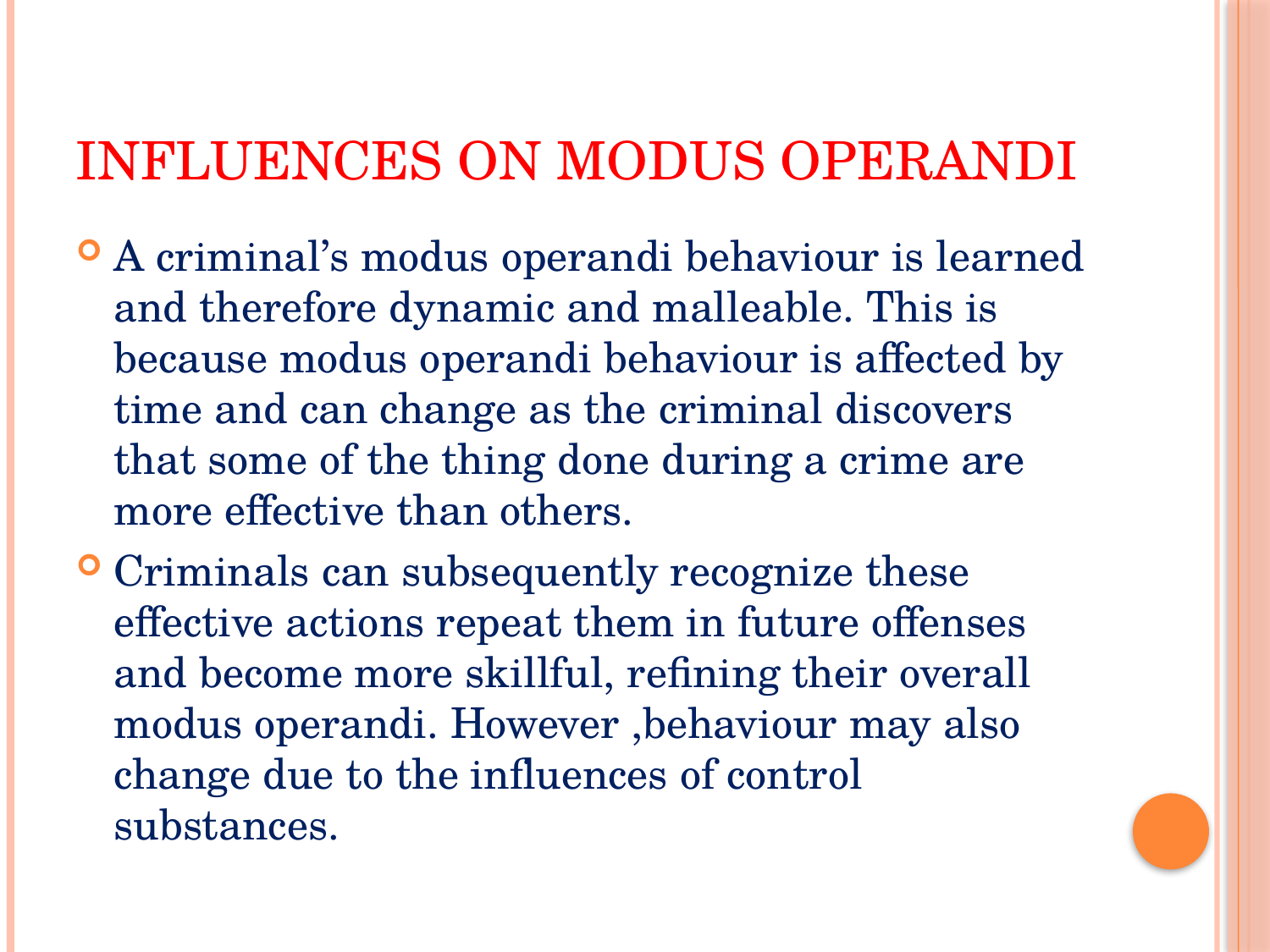

# Influences on modus operandi
A criminal’s modus operandi behaviour is learned and therefore dynamic and malleable. This is because modus operandi behaviour is affected by time and can change as the criminal discovers that some of the thing done during a crime are more effective than others.
Criminals can subsequently recognize these effective actions repeat them in future offenses and become more skillful, refining their overall modus operandi. However ,behaviour may also change due to the influences of control substances.